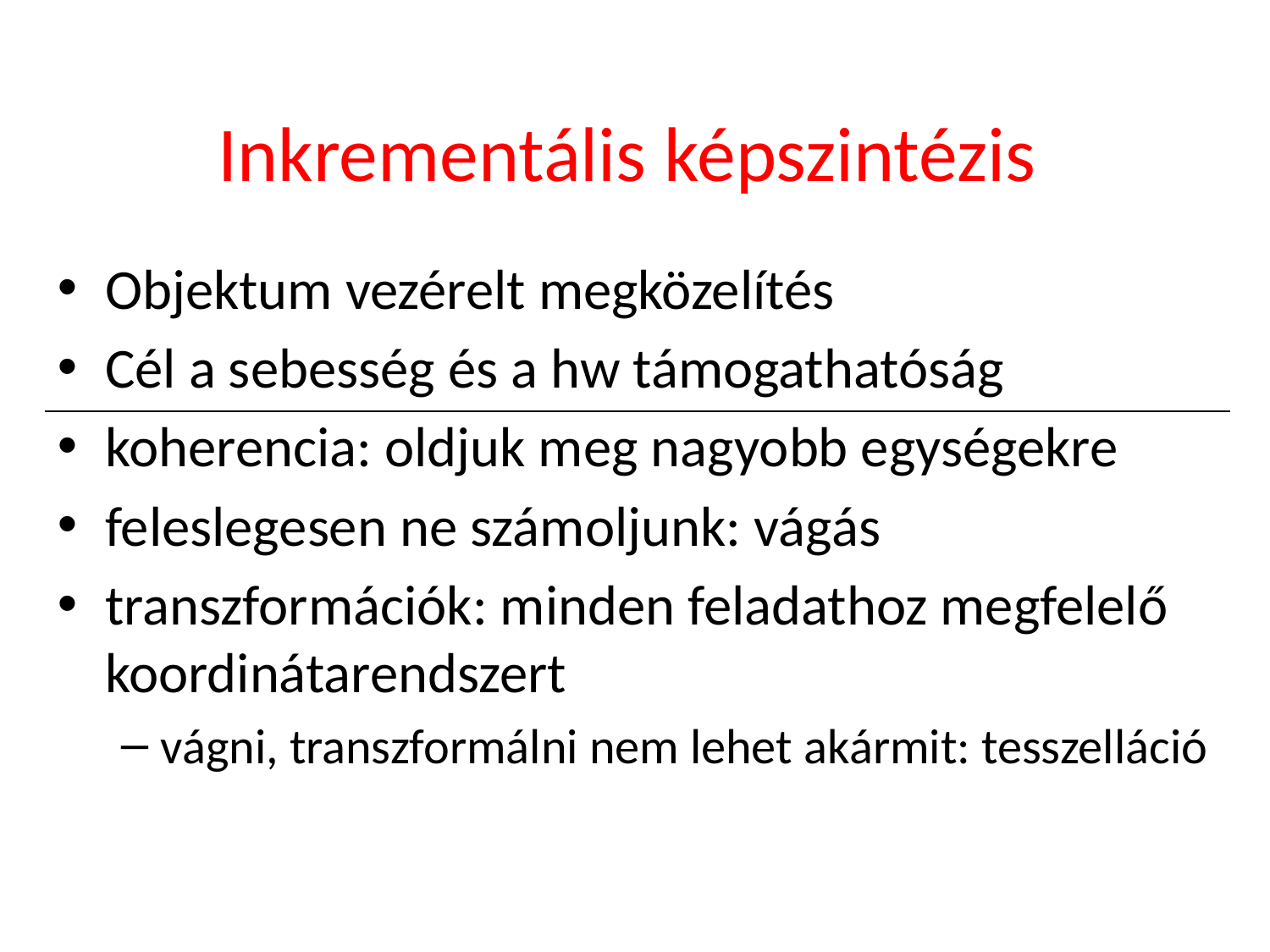

# Inkrementális képszintézis
Objektum vezérelt megközelítés
Cél a sebesség és a hw támogathatóság
koherencia: oldjuk meg nagyobb egységekre
feleslegesen ne számoljunk: vágás
transzformációk: minden feladathoz megfelelő koordinátarendszert
vágni, transzformálni nem lehet akármit: tesszelláció